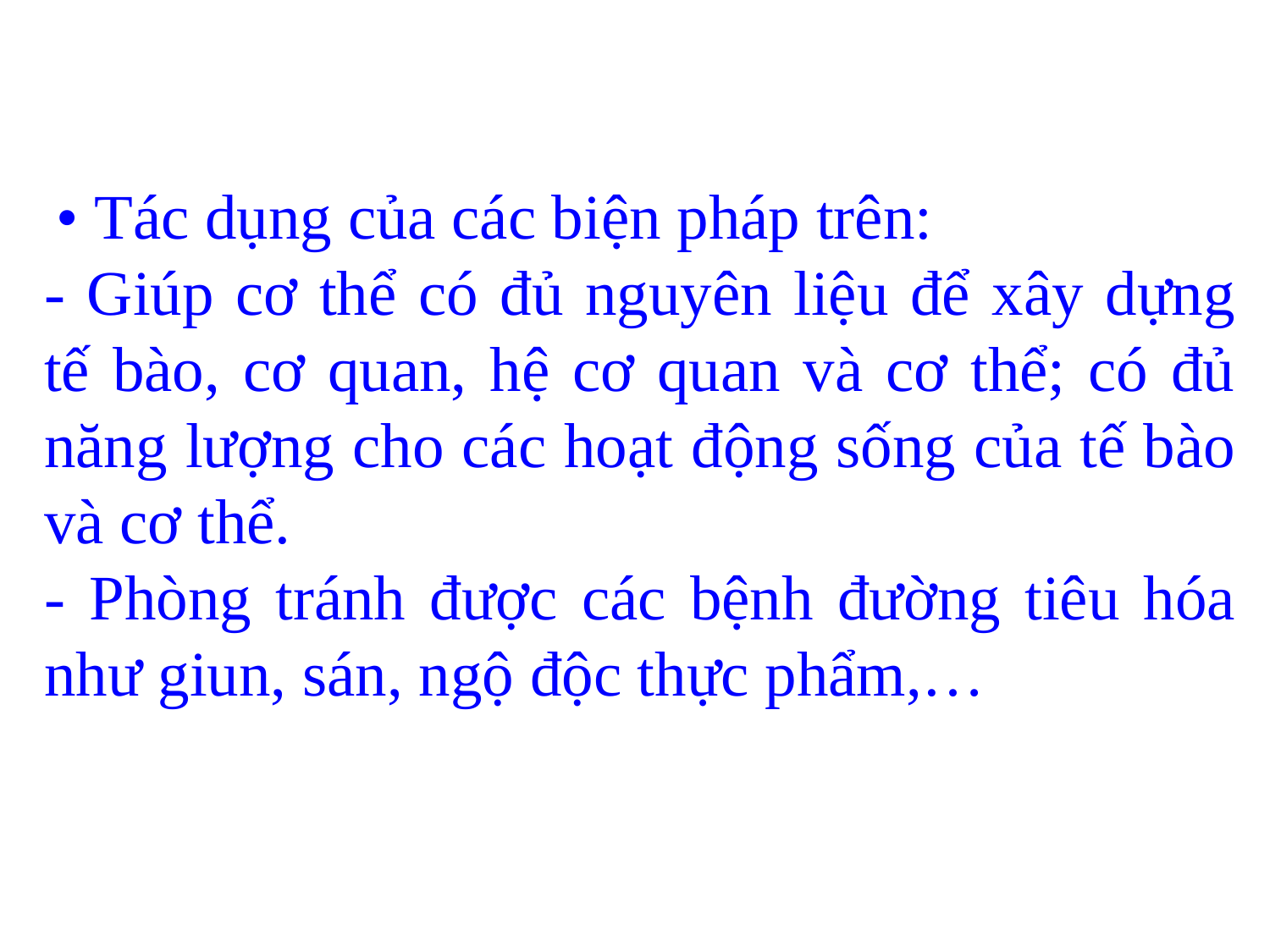

• Tác dụng của các biện pháp trên:
- Giúp cơ thể có đủ nguyên liệu để xây dựng tế bào, cơ quan, hệ cơ quan và cơ thể; có đủ năng lượng cho các hoạt động sống của tế bào và cơ thể.
- Phòng tránh được các bệnh đường tiêu hóa như giun, sán, ngộ độc thực phẩm,…